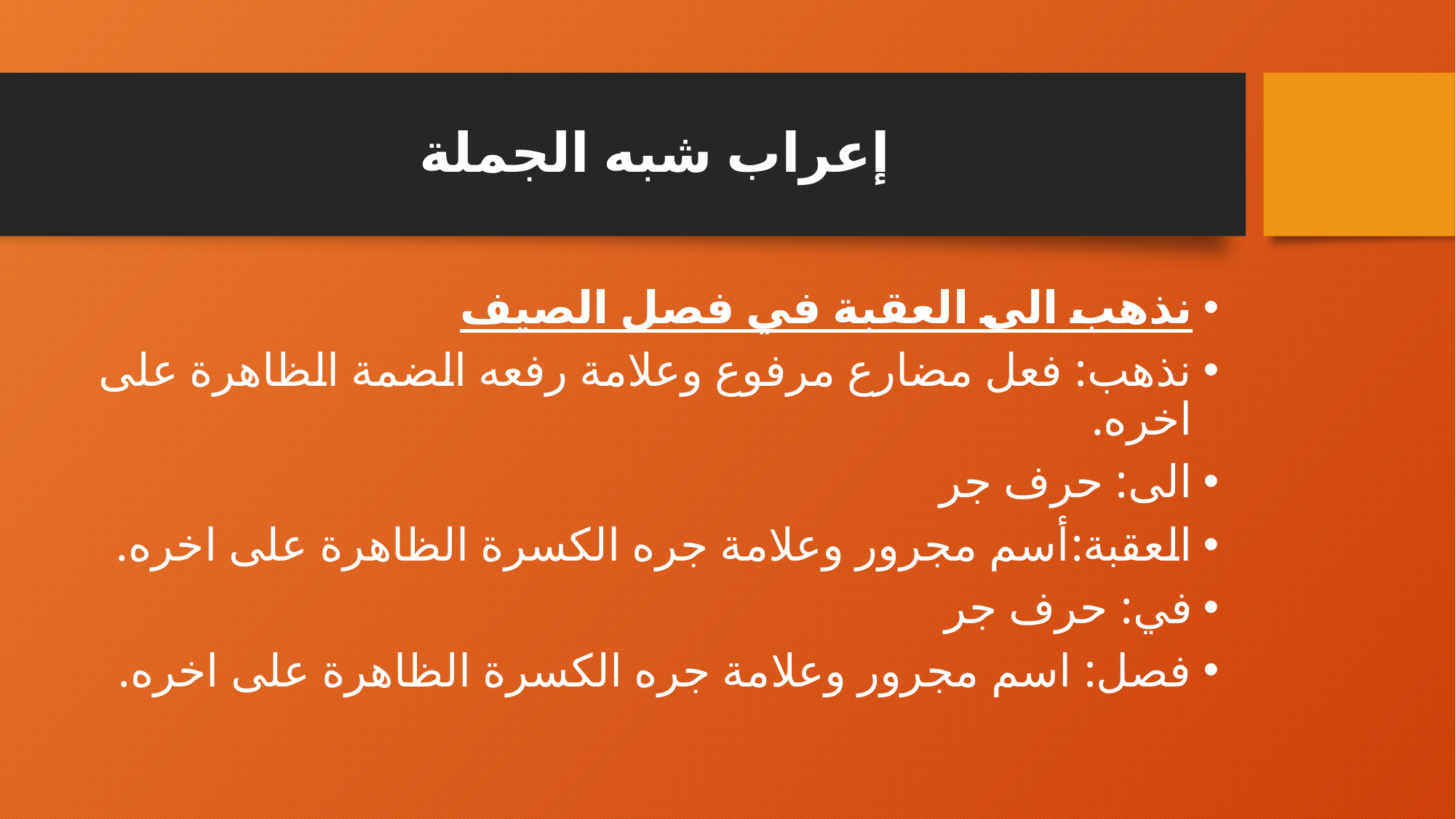

# إعراب شبه الجملة
نذهب الى العقبة في فصل الصيف
نذهب: فعل مضارع مرفوع وعلامة رفعه الضمة الظاهرة على اخره.
الى: حرف جر
العقبة:أسم مجرور وعلامة جره الكسرة الظاهرة على اخره.
في: حرف جر
فصل: اسم مجرور وعلامة جره الكسرة الظاهرة على اخره.